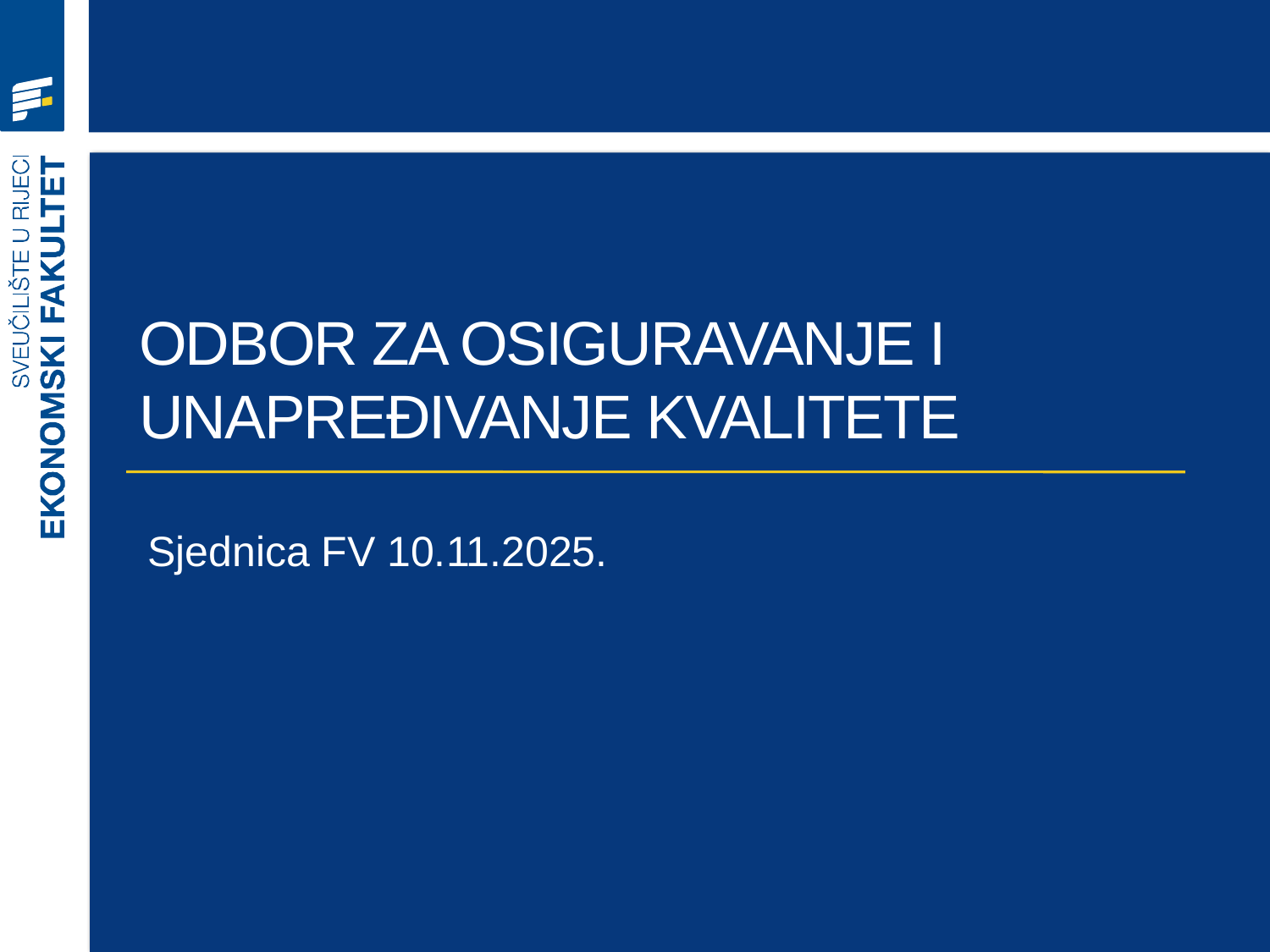

# odbor za osiguravanje i unapređivanje kvalitete
Sjednica FV 10.11.2025.